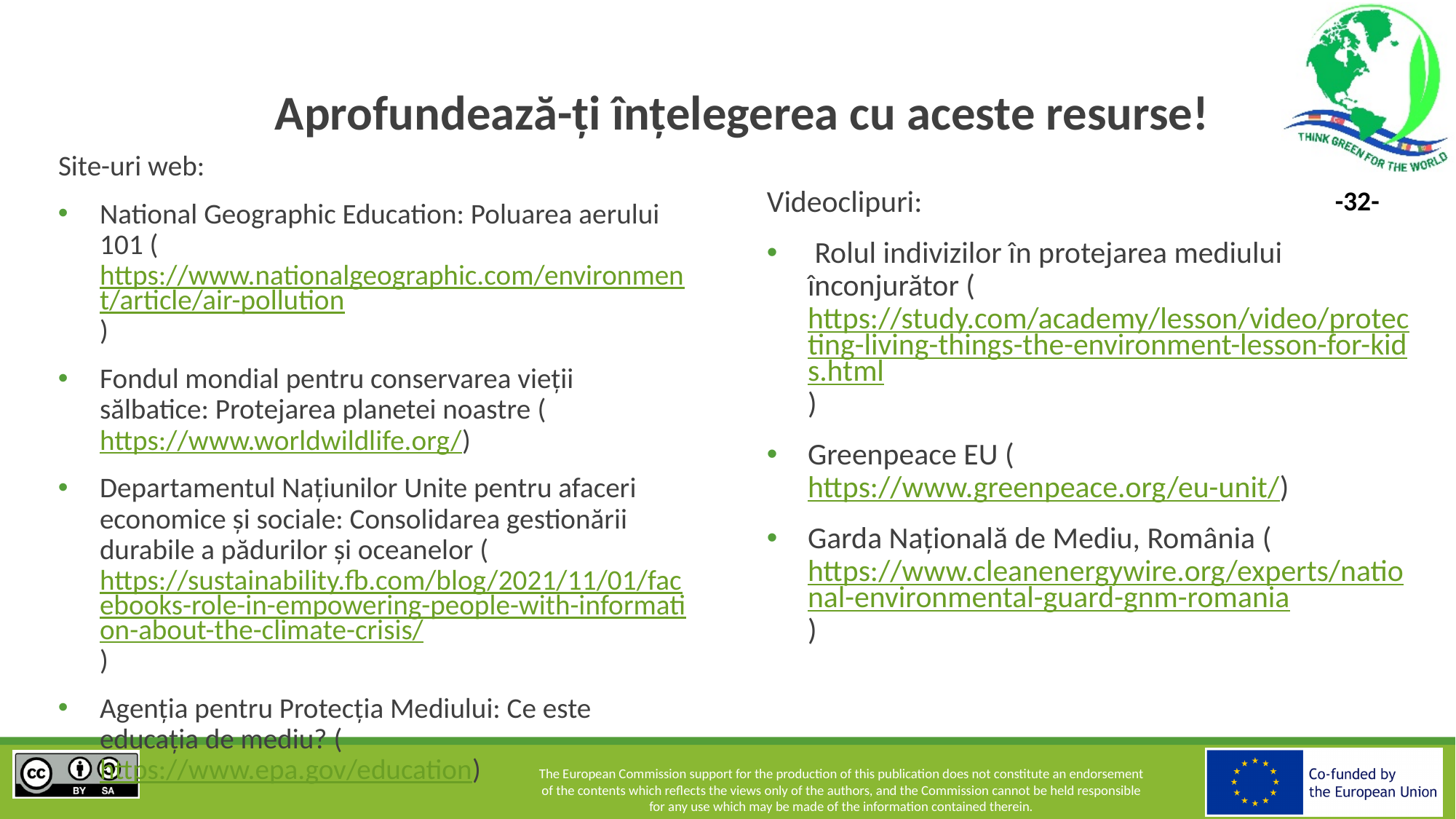

# Aprofundează-ți înțelegerea cu aceste resurse!
Site-uri web:
National Geographic Education: Poluarea aerului 101 (https://www.nationalgeographic.com/environment/article/air-pollution)
Fondul mondial pentru conservarea vieții sălbatice: Protejarea planetei noastre (https://www.worldwildlife.org/)
Departamentul Națiunilor Unite pentru afaceri economice și sociale: Consolidarea gestionării durabile a pădurilor și oceanelor (https://sustainability.fb.com/blog/2021/11/01/facebooks-role-in-empowering-people-with-information-about-the-climate-crisis/)
Agenția pentru Protecția Mediului: Ce este educația de mediu? (https://www.epa.gov/education)

Videoclipuri:
 Rolul indivizilor în protejarea mediului înconjurător (https://study.com/academy/lesson/video/protecting-living-things-the-environment-lesson-for-kids.html)
Greenpeace EU (https://www.greenpeace.org/eu-unit/)
Garda Națională de Mediu, România (https://www.cleanenergywire.org/experts/national-environmental-guard-gnm-romania)